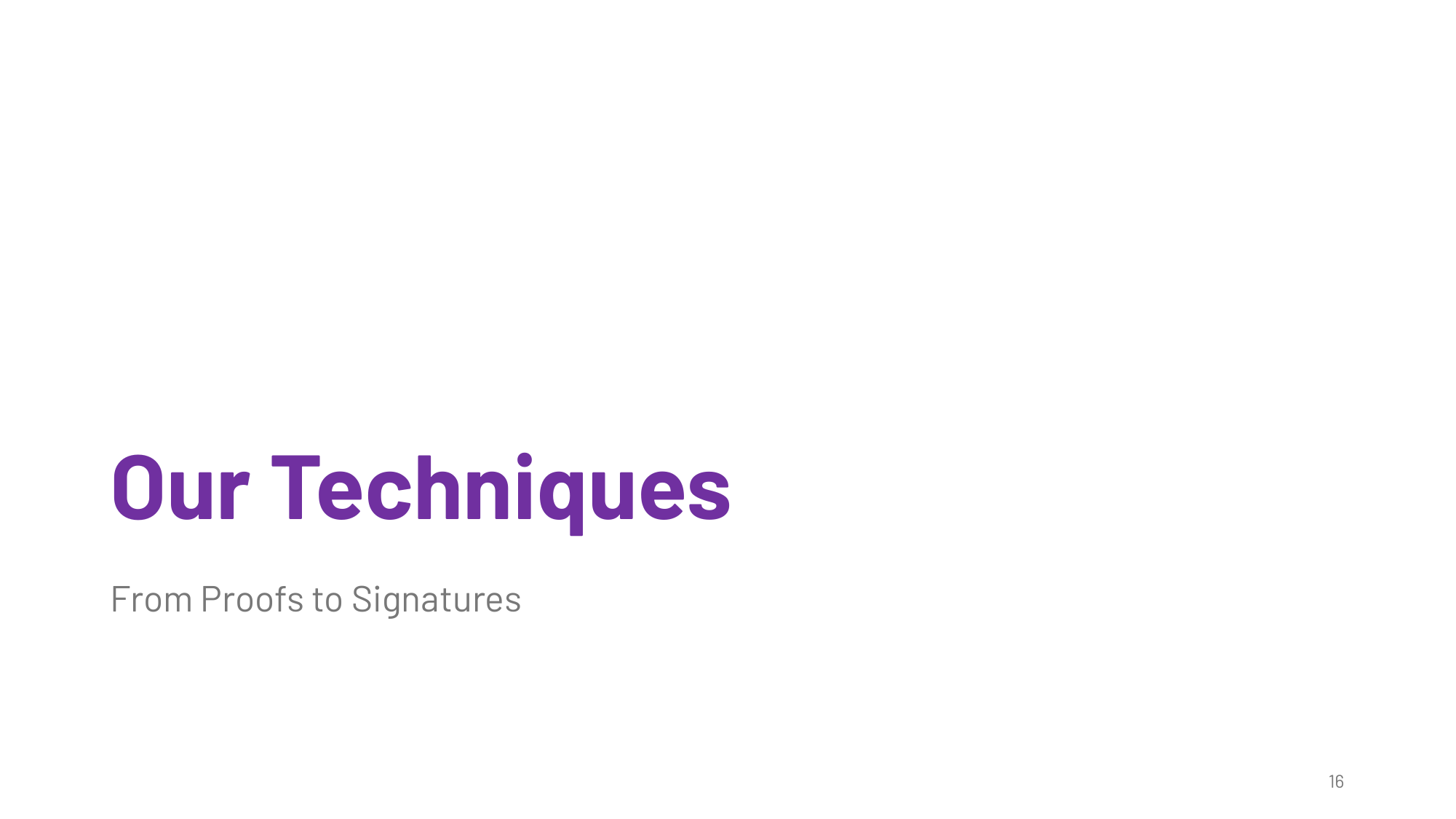

# Our Techniques
From Proofs to Signatures
16